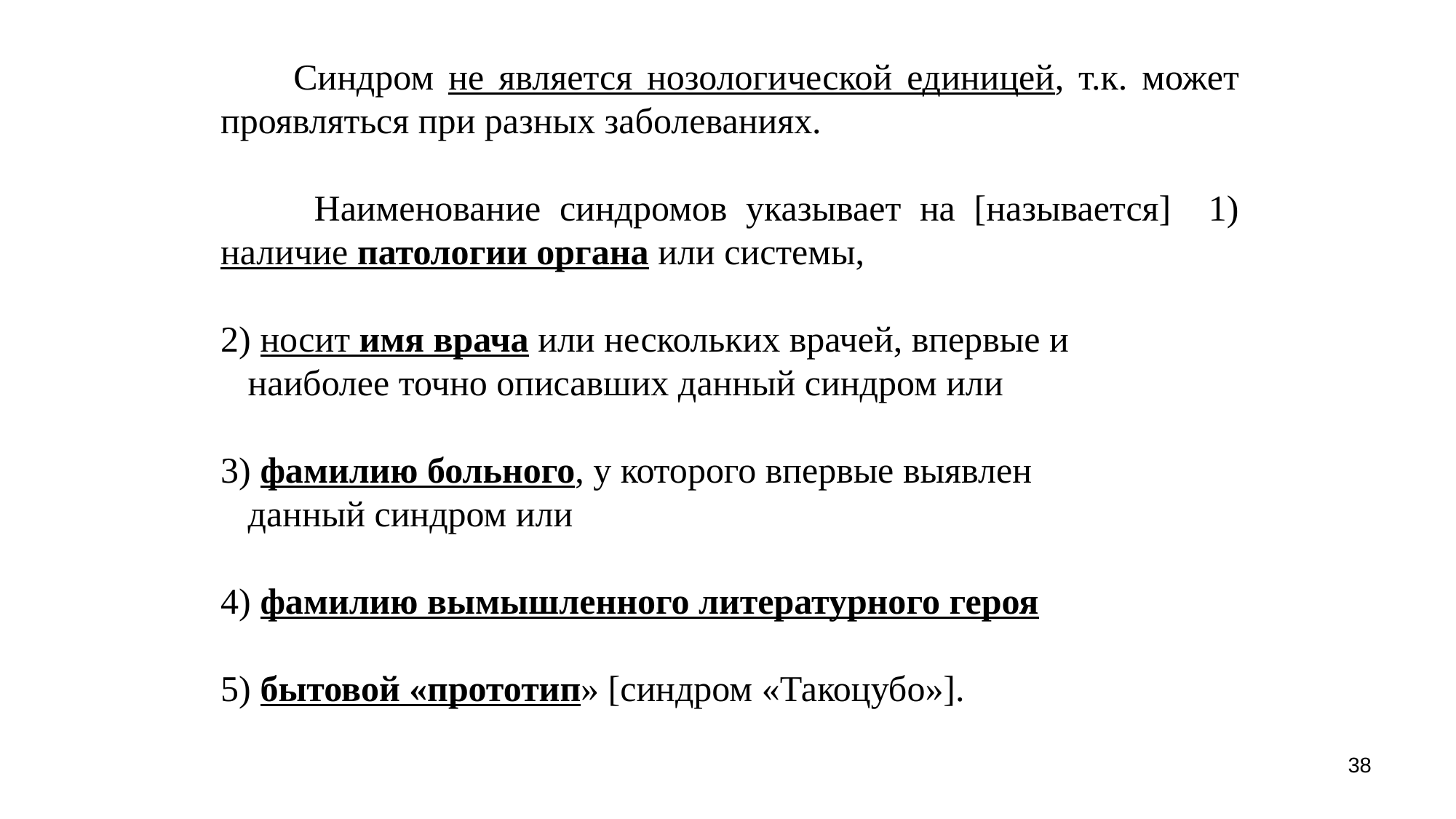

Синдром не является нозологической единицей, т.к. может проявляться при разных заболеваниях.

     Наименование синдромов указывает на [называется]  1) наличие патологии органа или системы,

2) носит имя врача или нескольких врачей, впервые и
   наиболее точно описавших данный синдром или

3) фамилию больного, у которого впервые выявлен
   данный синдром или

4) фамилию вымышленного литературного героя

5) бытовой «прототип» [синдром «Такоцубо»].
38